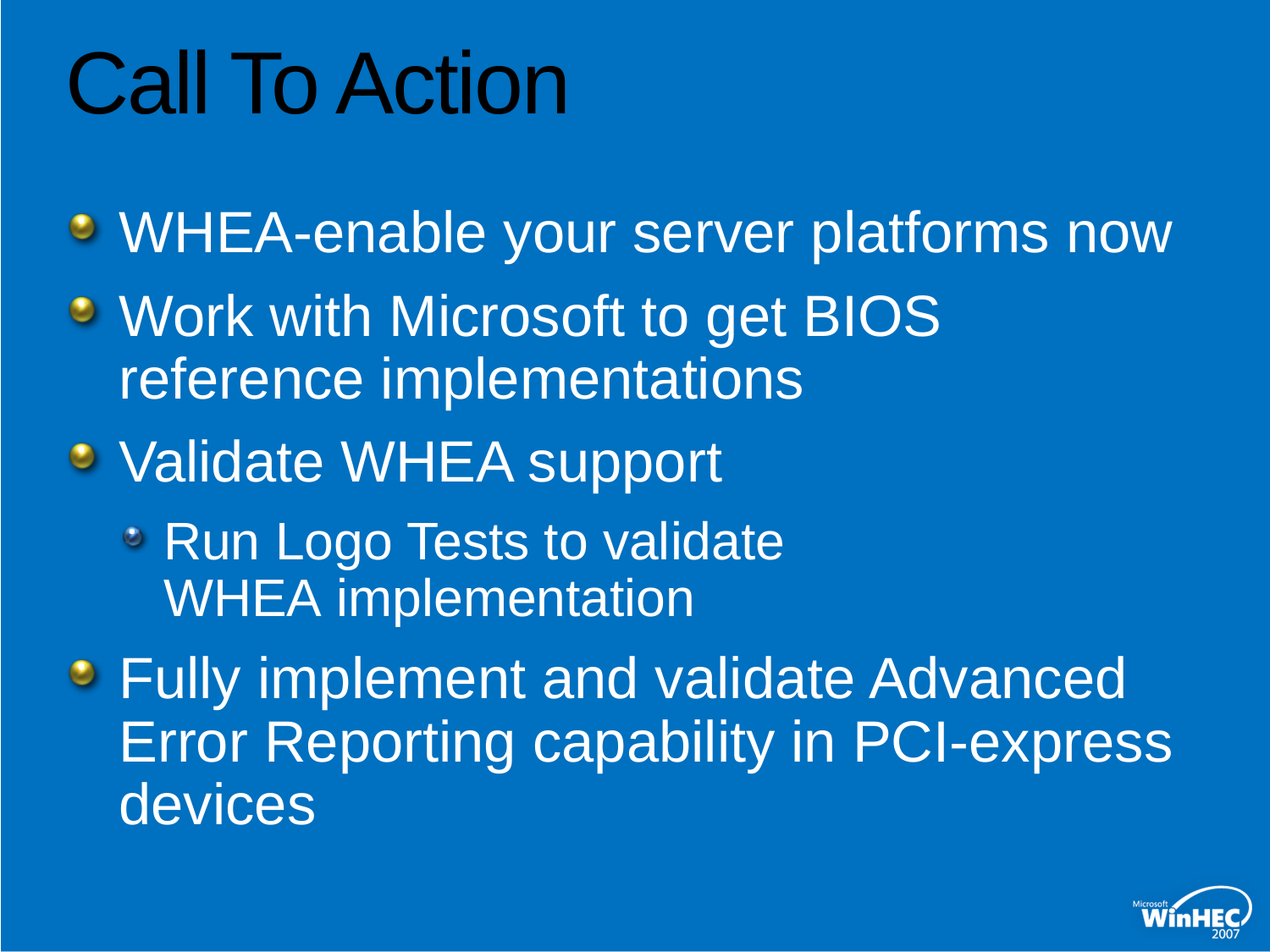

# Call To Action
WHEA-enable your server platforms now
Work with Microsoft to get BIOS reference implementations
Validate WHEA support
Run Logo Tests to validate WHEA implementation
Fully implement and validate Advanced Error Reporting capability in PCI-express devices